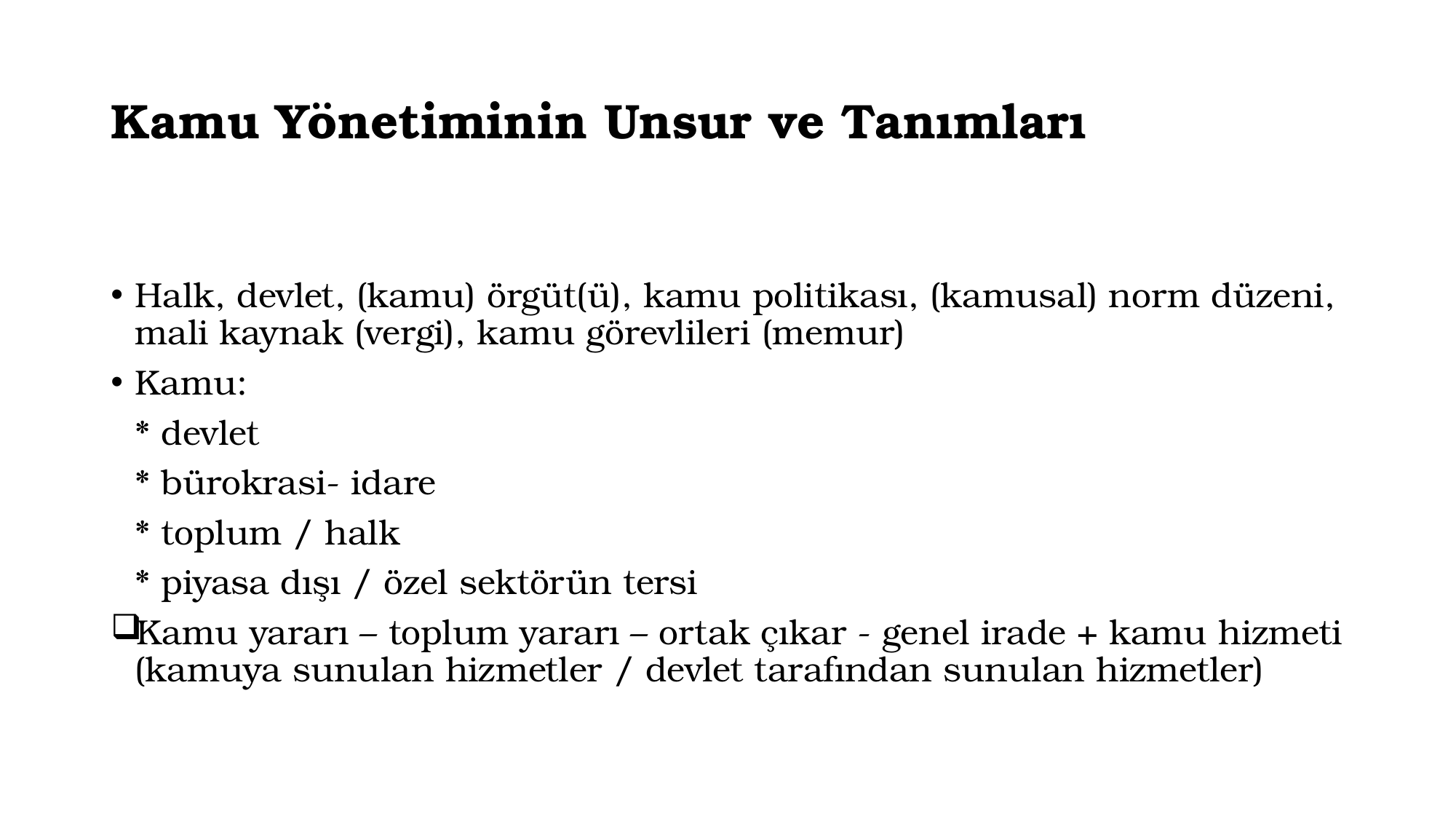

# Kamu Yönetiminin Unsur ve Tanımları

Halk, devlet, (kamu) örgüt(ü), kamu politikası, (kamusal) norm düzeni, mali kaynak (vergi), kamu görevlileri (memur)
Kamu:
	* devlet
	* bürokrasi- idare
	* toplum / halk
	* piyasa dışı / özel sektörün tersi
Kamu yararı – toplum yararı – ortak çıkar - genel irade + kamu hizmeti (kamuya sunulan hizmetler / devlet tarafından sunulan hizmetler)